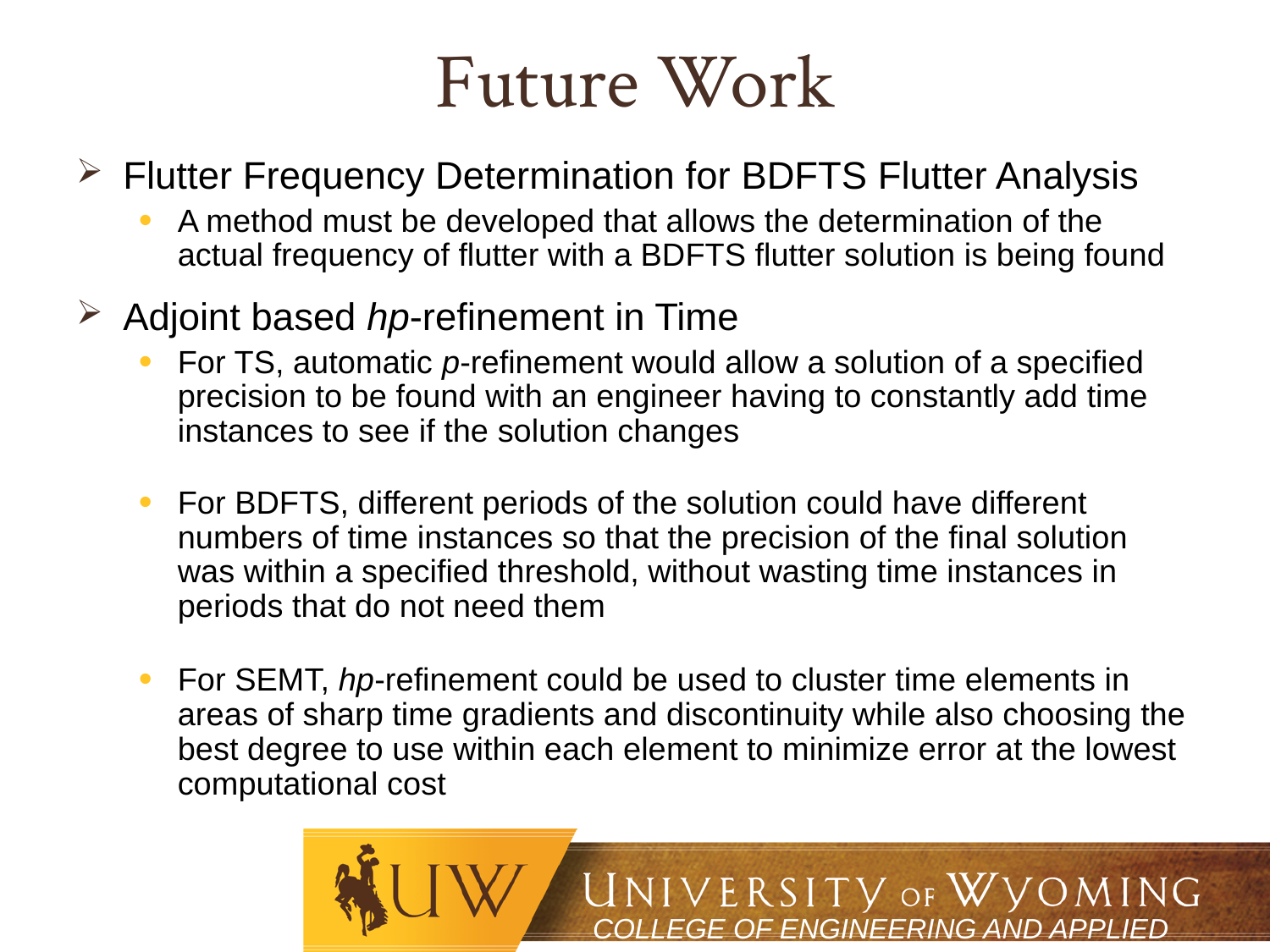

# Future Work
Flutter Frequency Determination for BDFTS Flutter Analysis
A method must be developed that allows the determination of the actual frequency of flutter with a BDFTS flutter solution is being found

Adjoint based hp-refinement in Time
For TS, automatic p-refinement would allow a solution of a specified precision to be found with an engineer having to constantly add time instances to see if the solution changes

For BDFTS, different periods of the solution could have different numbers of time instances so that the precision of the final solution was within a specified threshold, without wasting time instances in periods that do not need them

For SEMT, hp-refinement could be used to cluster time elements in areas of sharp time gradients and discontinuity while also choosing the best degree to use within each element to minimize error at the lowest computational cost